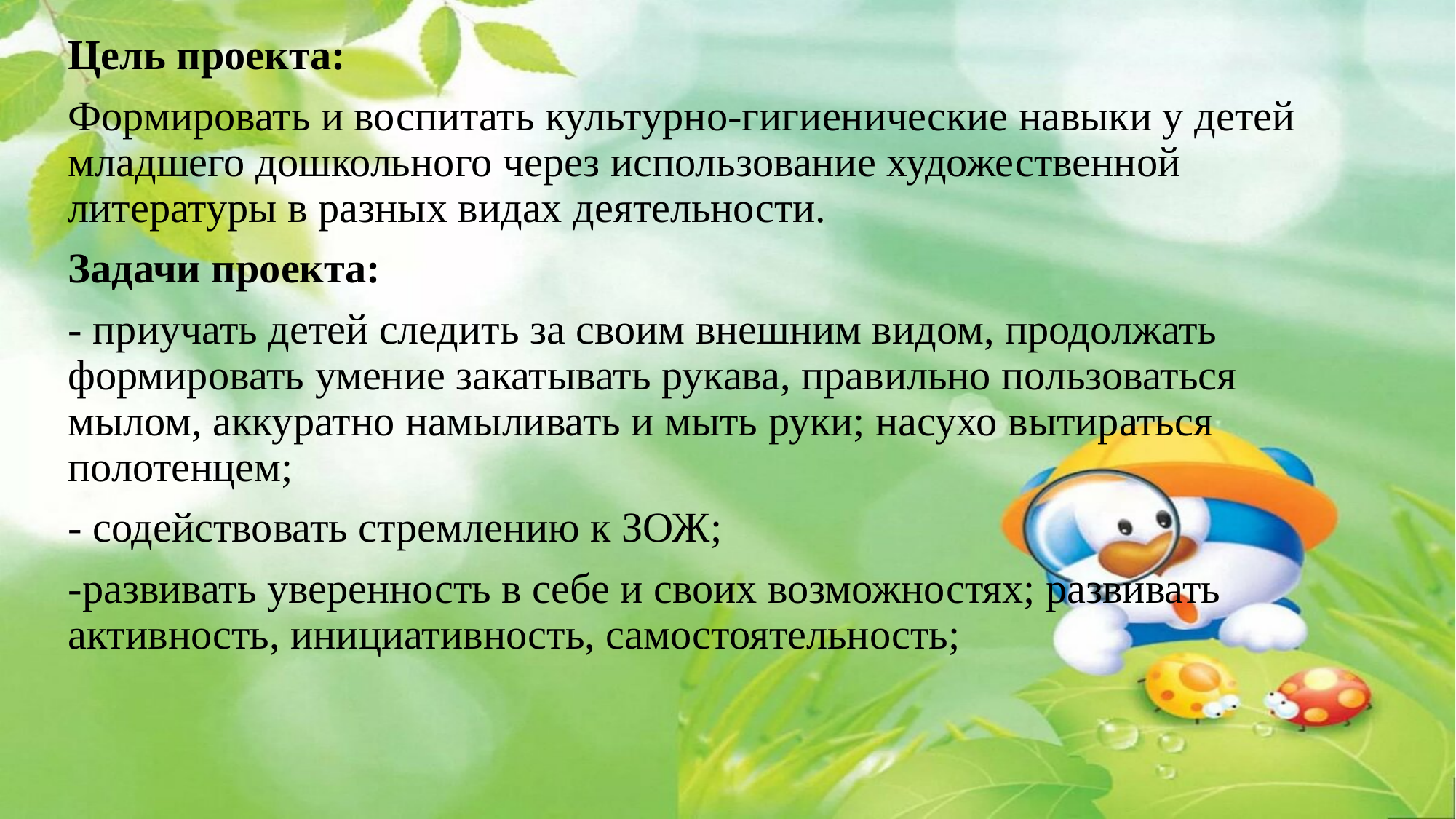

Цель проекта:
Формировать и воспитать культурно-гигиенические навыки у детей младшего дошкольного через использование художественной литературы в разных видах деятельности.
Задачи проекта:
- приучать детей следить за своим внешним видом, продолжать формировать умение закатывать рукава, правильно пользоваться мылом, аккуратно намыливать и мыть руки; насухо вытираться полотенцем;
- содействовать стремлению к ЗОЖ;
-развивать уверенность в себе и своих возможностях; развивать активность, инициативность, самостоятельность;